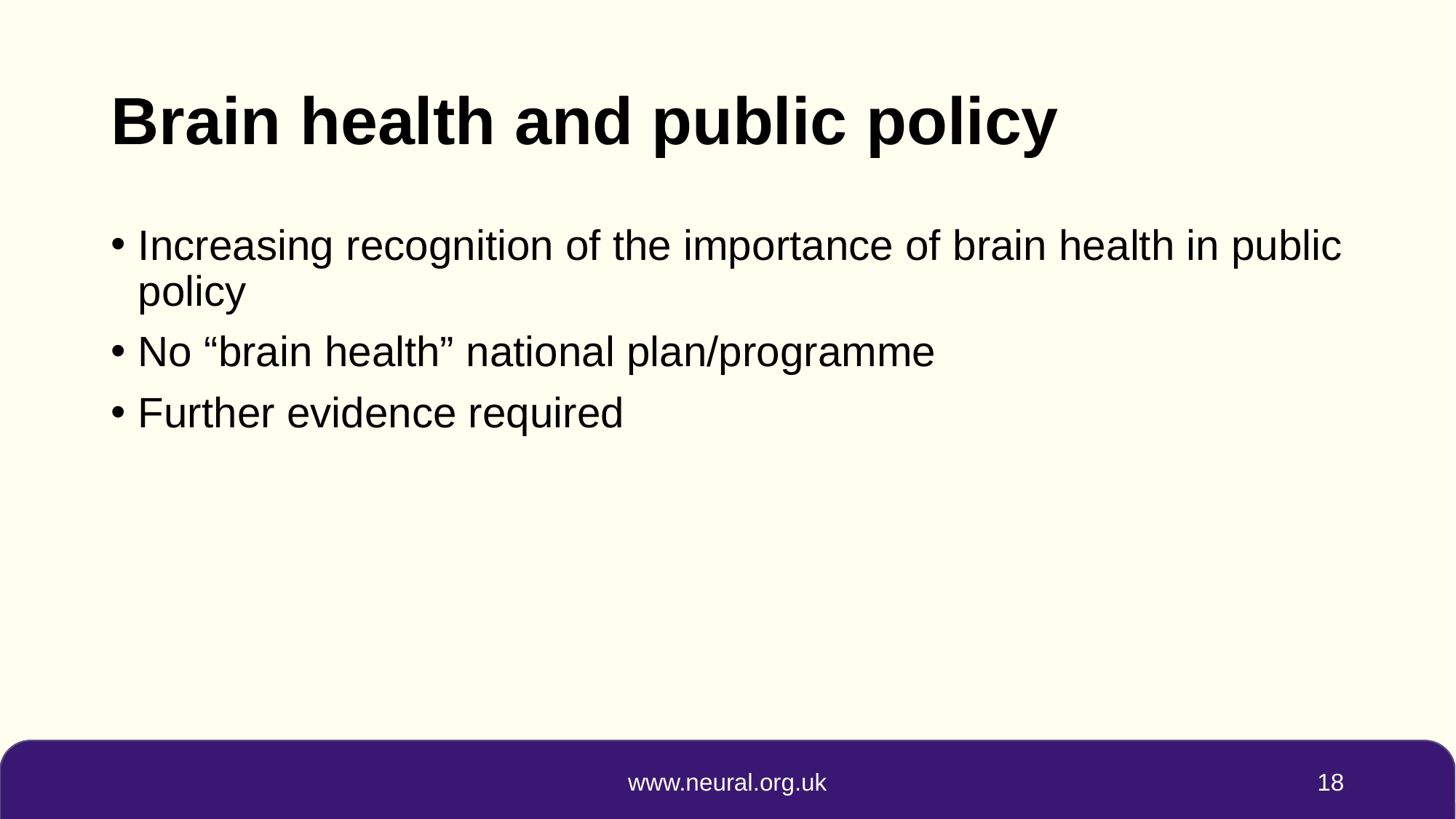

# Brain health and public policy
Increasing recognition of the importance of brain health in public policy
No “brain health” national plan/programme
Further evidence required
www.neural.org.uk
18